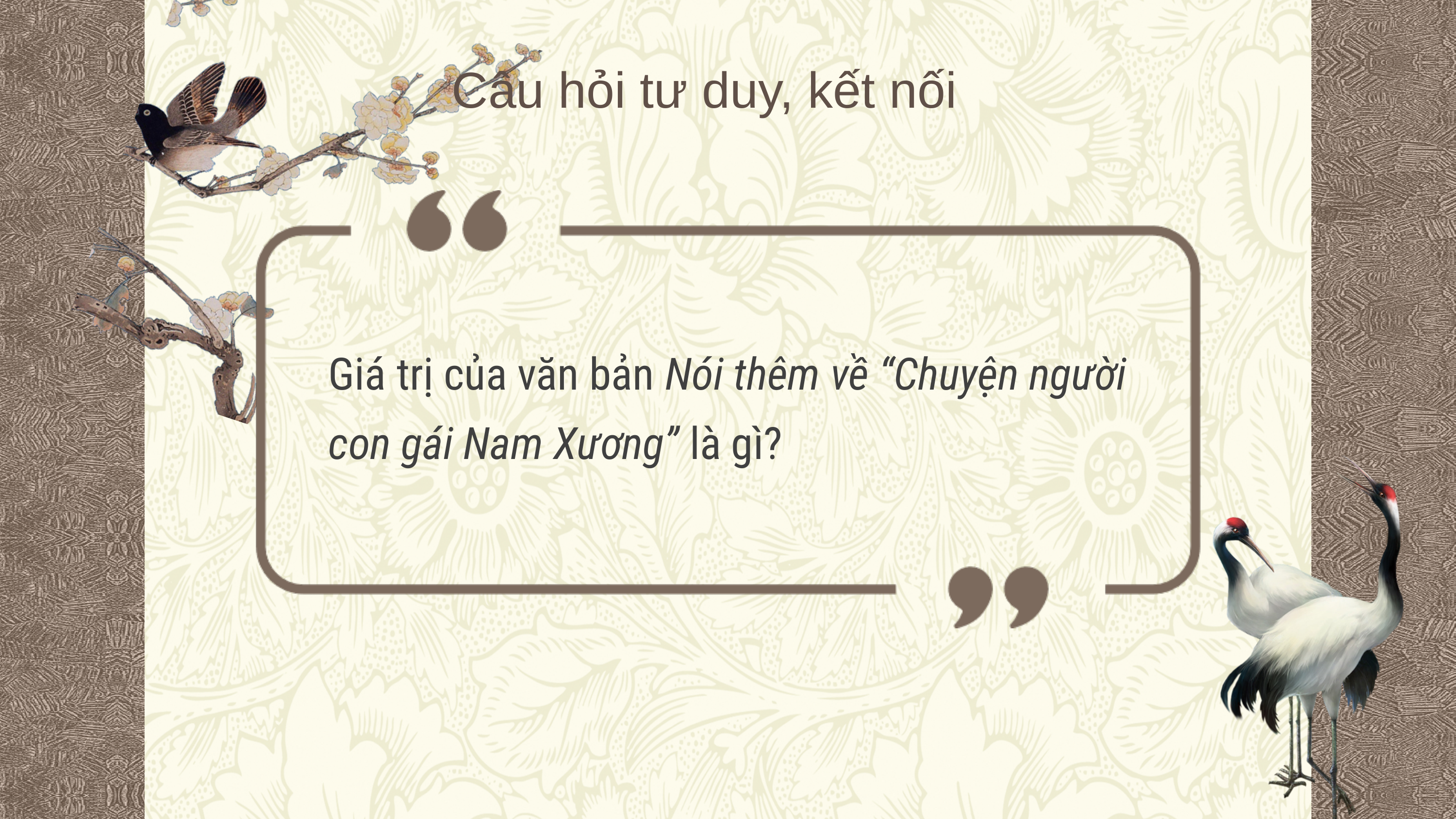

Câu hỏi tư duy, kết nối

Giá trị của văn bản Nói thêm về “Chuyện người con gái Nam Xương” là gì?